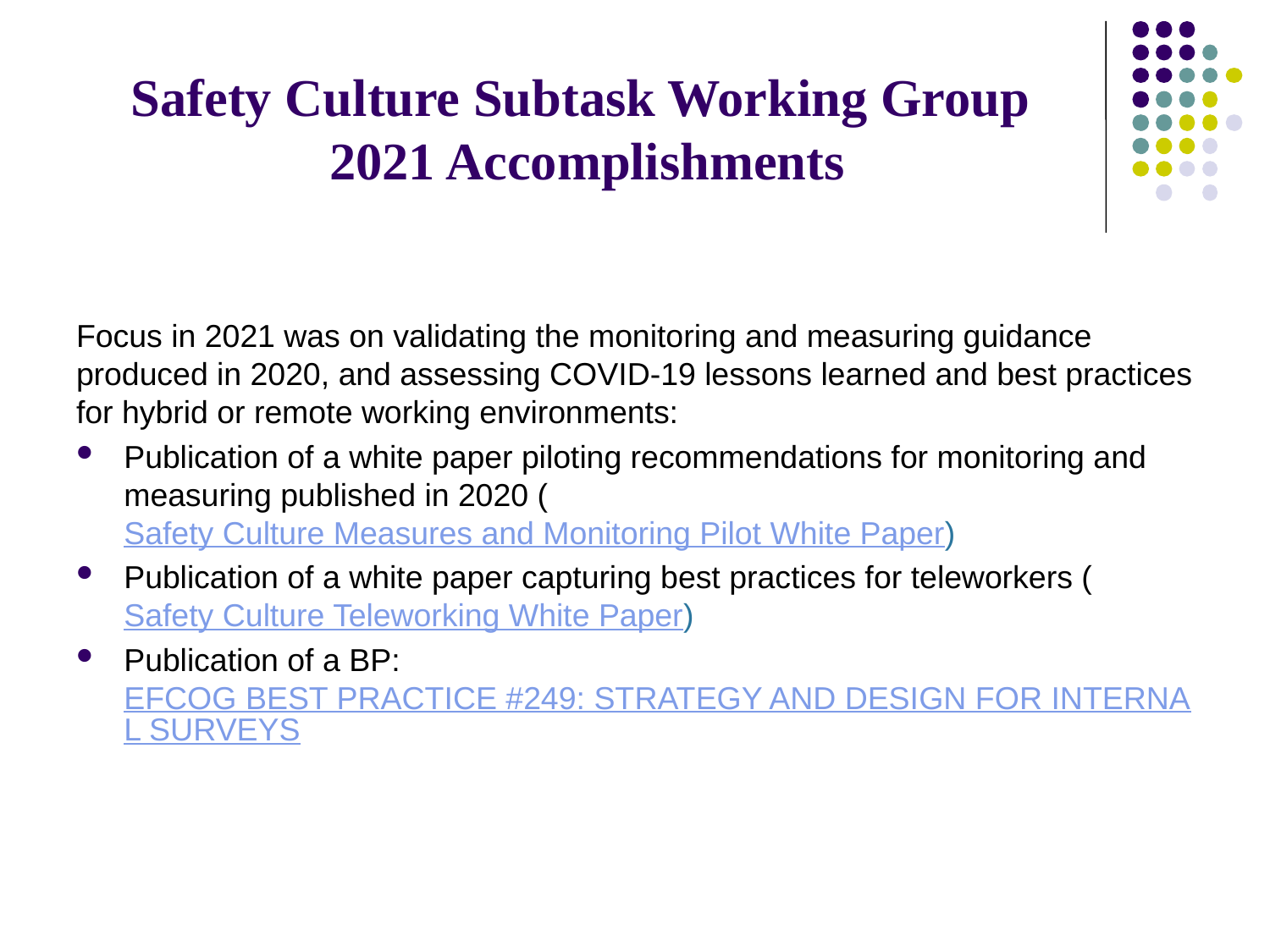

# Safety Culture Subtask Working Group  2021 Accomplishments
Focus in 2021 was on validating the monitoring and measuring guidance produced in 2020, and assessing COVID-19 lessons learned and best practices for hybrid or remote working environments:
Publication of a white paper piloting recommendations for monitoring and measuring published in 2020 (Safety Culture Measures and Monitoring Pilot White Paper)
Publication of a white paper capturing best practices for teleworkers (Safety Culture Teleworking White Paper)
Publication of a BP: EFCOG BEST PRACTICE #249: STRATEGY AND DESIGN FOR INTERNAL SURVEYS